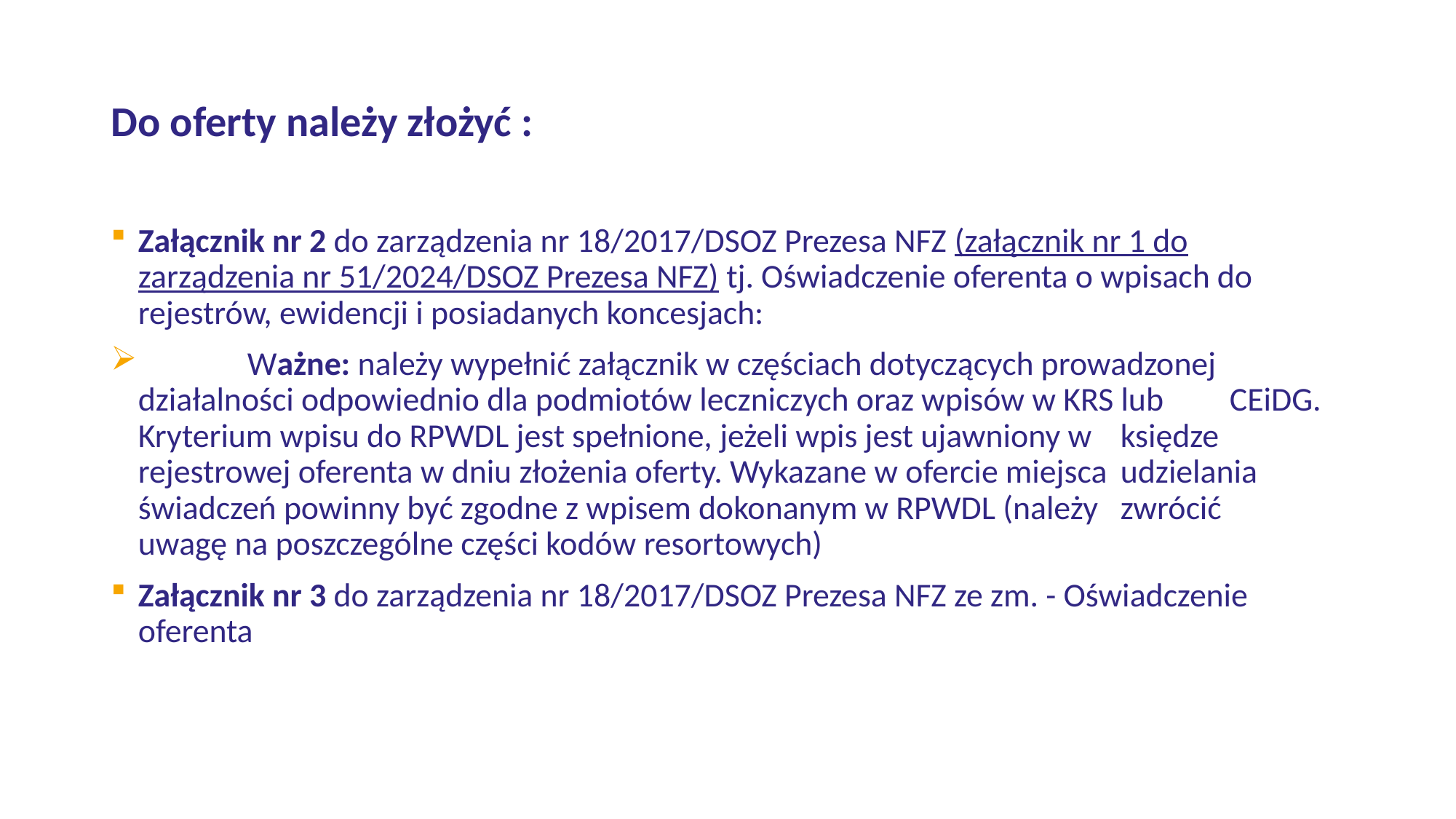

# Do oferty należy złożyć :
Załącznik nr 2 do zarządzenia nr 18/2017/DSOZ Prezesa NFZ (załącznik nr 1 do zarządzenia nr 51/2024/DSOZ Prezesa NFZ) tj. Oświadczenie oferenta o wpisach do rejestrów, ewidencji i posiadanych koncesjach:
 	Ważne: należy wypełnić załącznik w częściach dotyczących prowadzonej 	działalności odpowiednio dla podmiotów leczniczych oraz wpisów w KRS lub 	CEiDG. Kryterium wpisu do RPWDL jest spełnione, jeżeli wpis jest ujawniony w 	księdze rejestrowej oferenta w dniu złożenia oferty. Wykazane w ofercie miejsca 	udzielania świadczeń powinny być zgodne z wpisem dokonanym w RPWDL (należy 	zwrócić uwagę na poszczególne części kodów resortowych)
Załącznik nr 3 do zarządzenia nr 18/2017/DSOZ Prezesa NFZ ze zm. - Oświadczenie oferenta